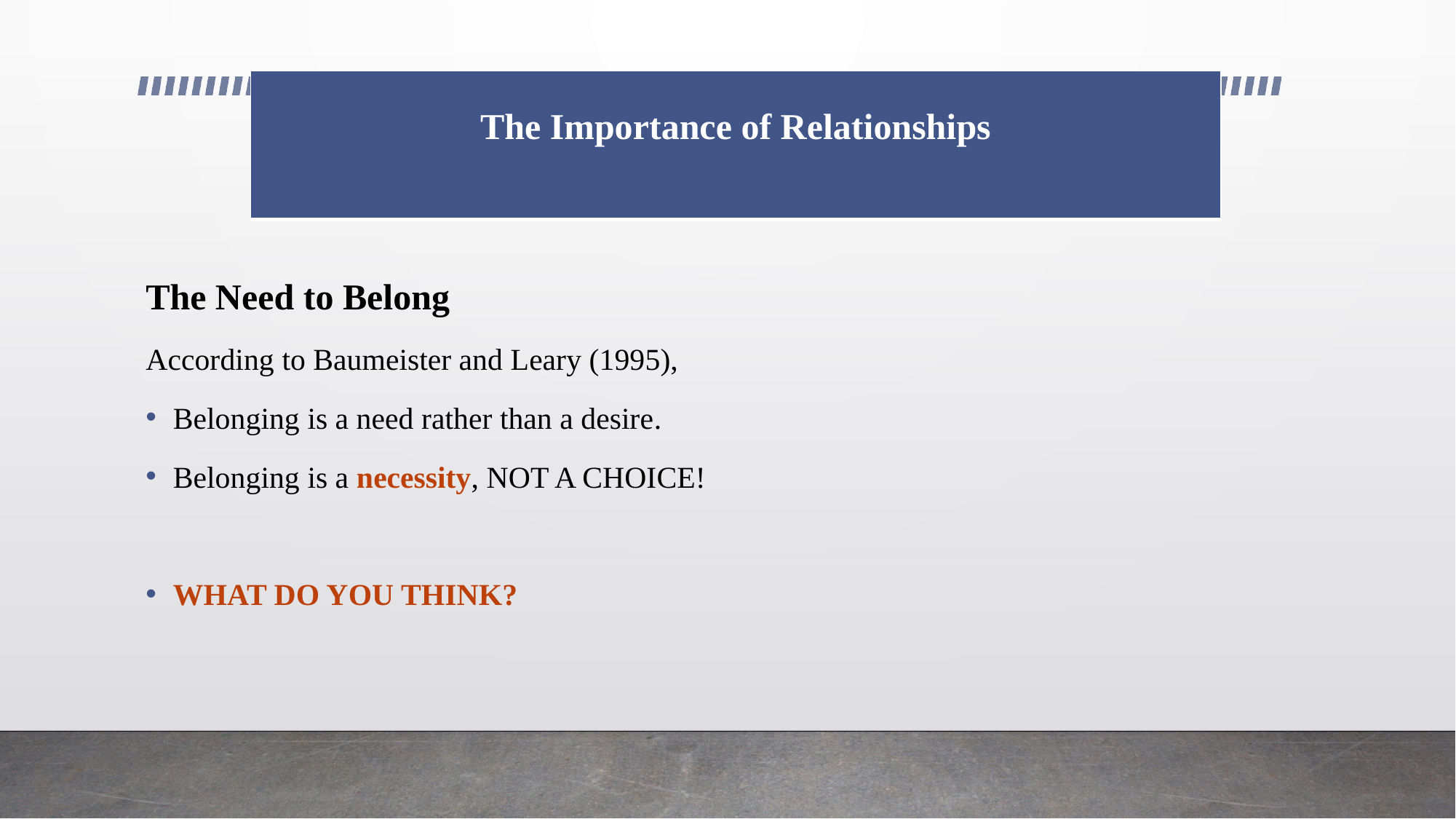

| The Importance of Relationships |
| --- |
#
The Need to Belong
According to Baumeister and Leary (1995),
Belonging is a need rather than a desire.
Belonging is a necessity, NOT A CHOICE!

WHAT DO YOU THINK?